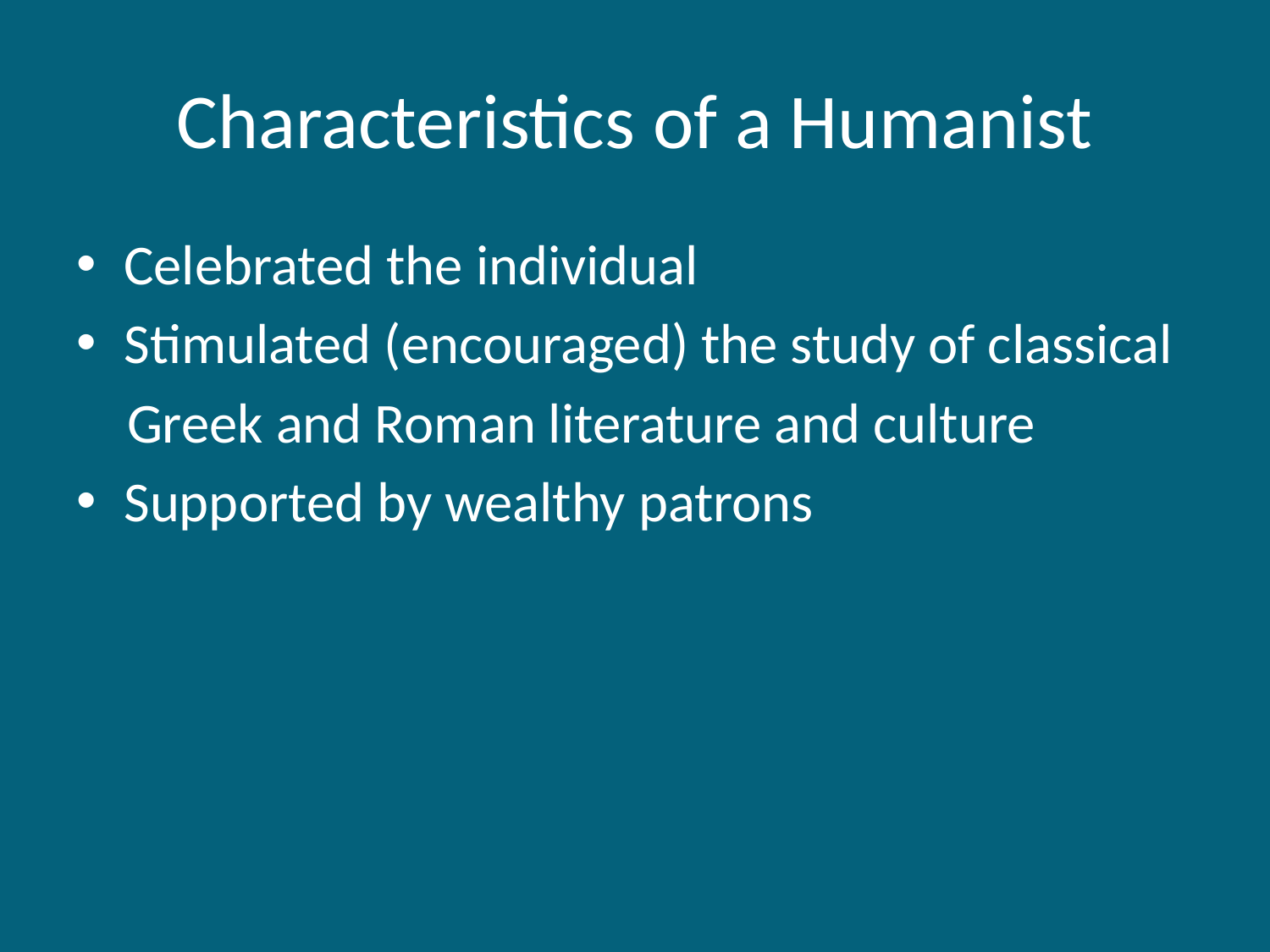

# Characteristics of a Humanist
Celebrated the individual
Stimulated (encouraged) the study of classical
    Greek and Roman literature and culture
Supported by wealthy patrons